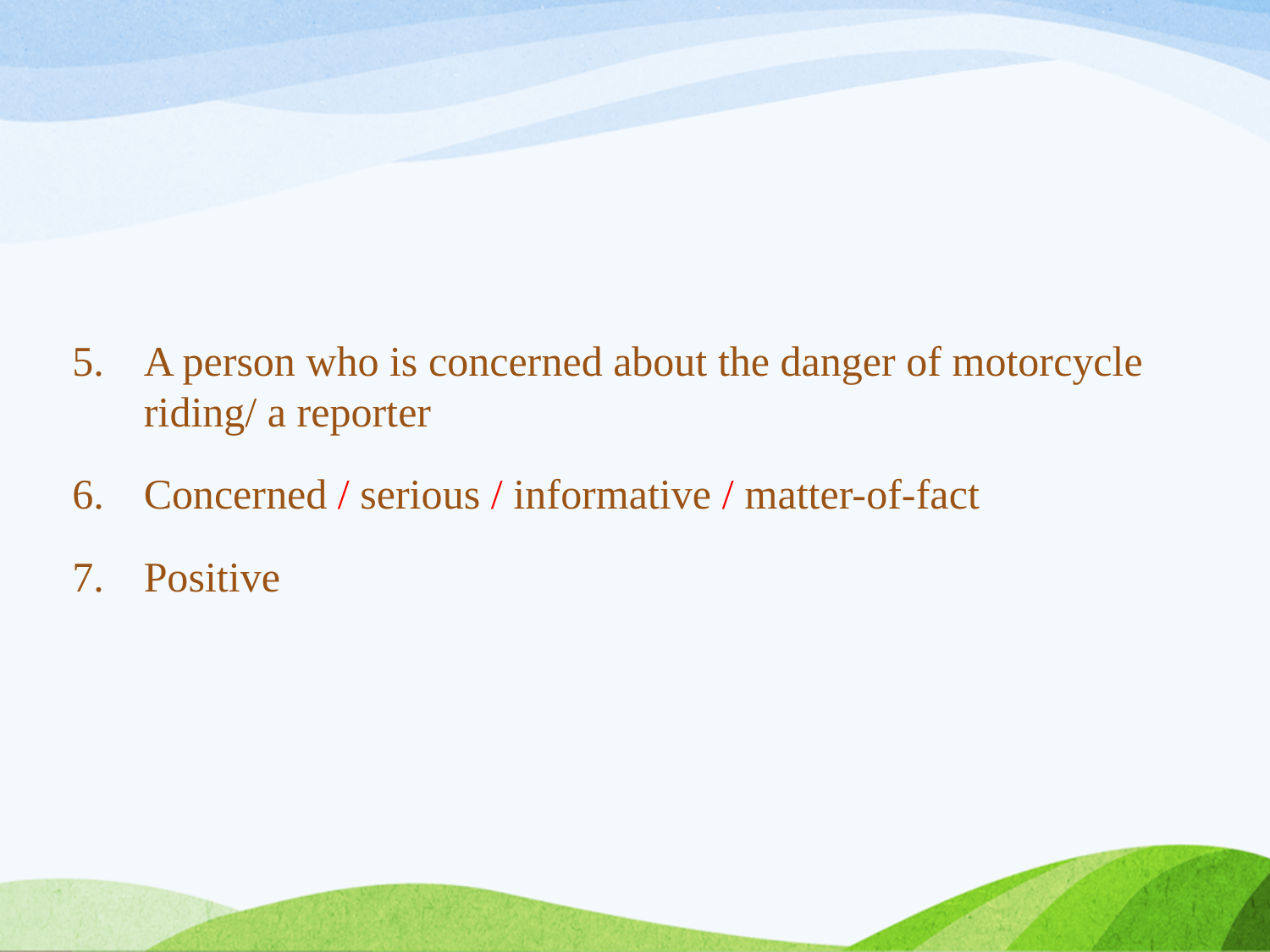

A person who is concerned about the danger of motorcycle riding/ a reporter
Concerned / serious / informative / matter-of-fact
Positive